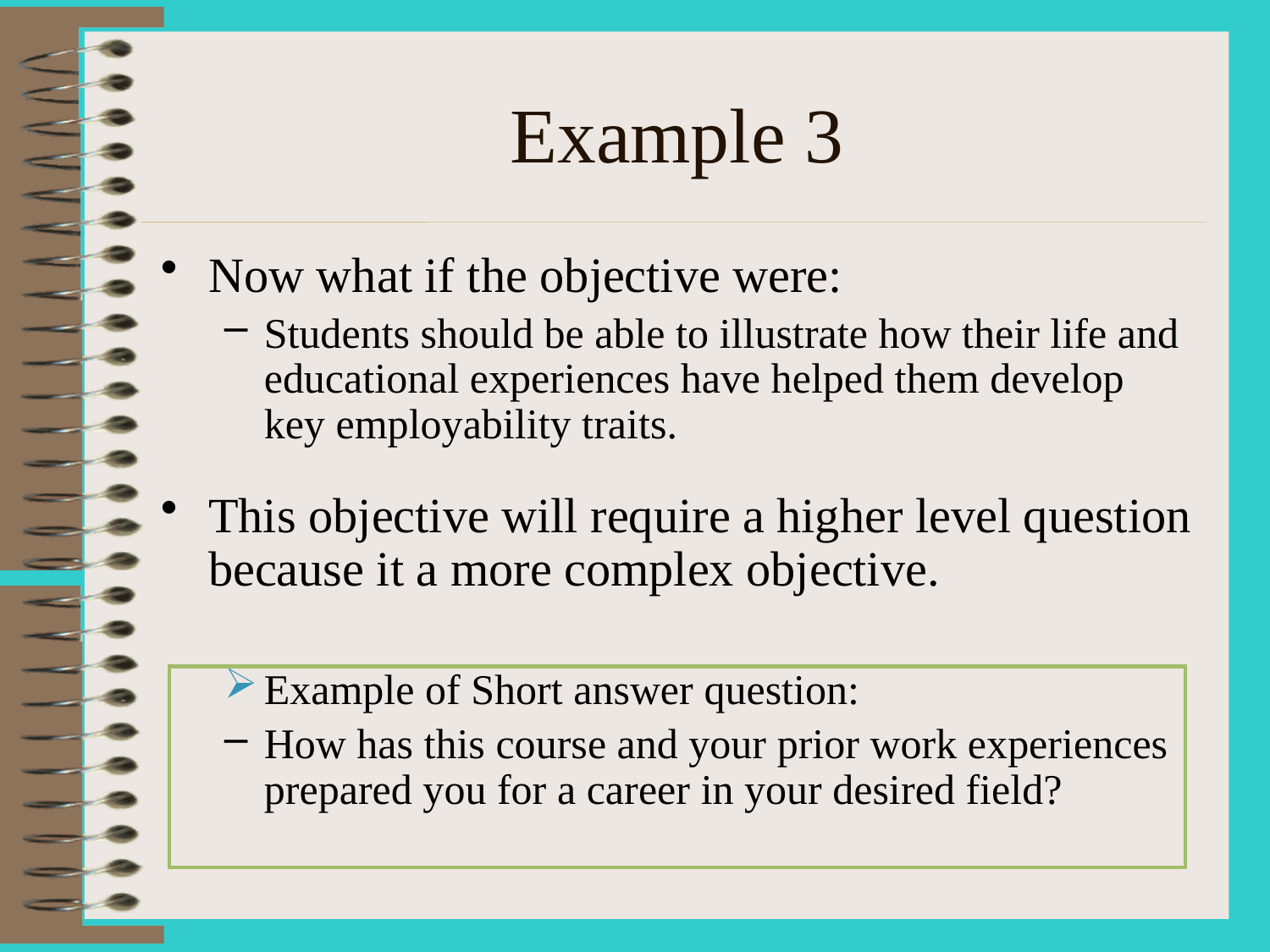

# Example 3
Now what if the objective were:
Students should be able to illustrate how their life and educational experiences have helped them develop key employability traits.

This objective will require a higher level question because it a more complex objective.

Example of Short answer question:
How has this course and your prior work experiences prepared you for a career in your desired field?